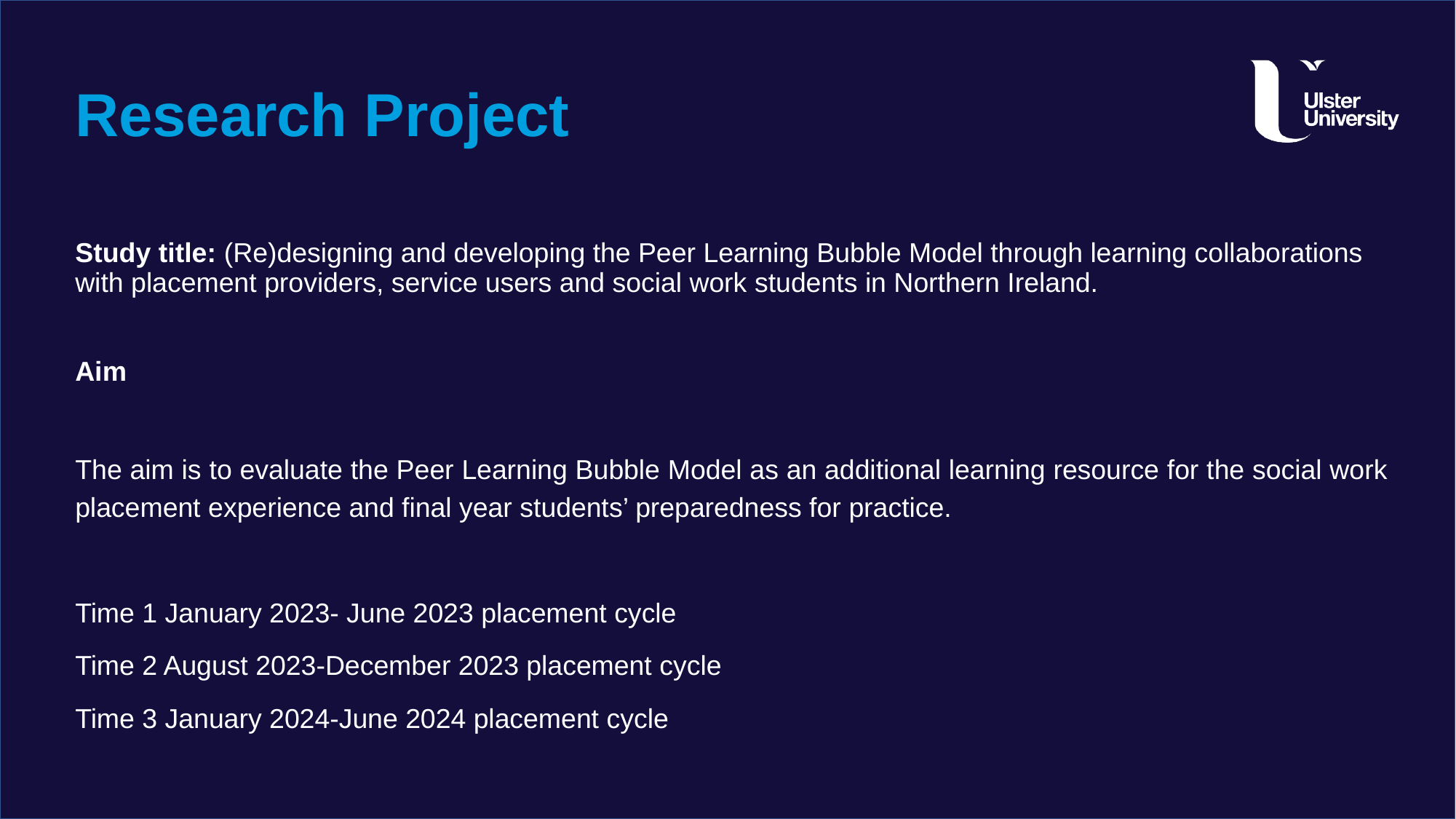

# Research Project

Study title: (Re)designing and developing the Peer Learning Bubble Model through learning collaborations with placement providers, service users and social work students in Northern Ireland.

Aim

The aim is to evaluate the Peer Learning Bubble Model as an additional learning resource for the social work placement experience and final year students’ preparedness for practice.

Time 1 January 2023- June 2023 placement cycle
Time 2 August 2023-December 2023 placement cycle
Time 3 January 2024-June 2024 placement cycle